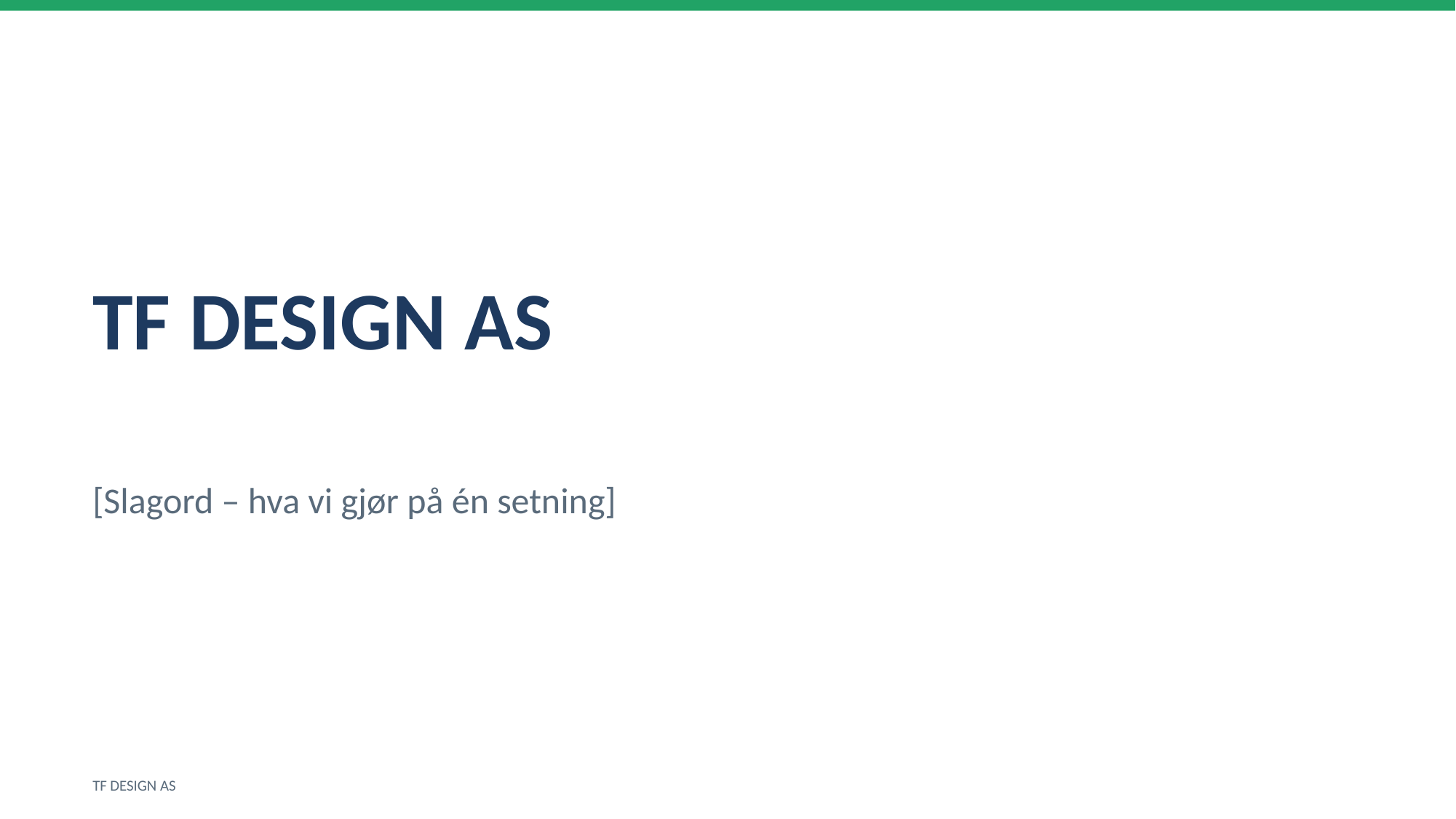

TF DESIGN AS
[Slagord – hva vi gjør på én setning]
TF DESIGN AS